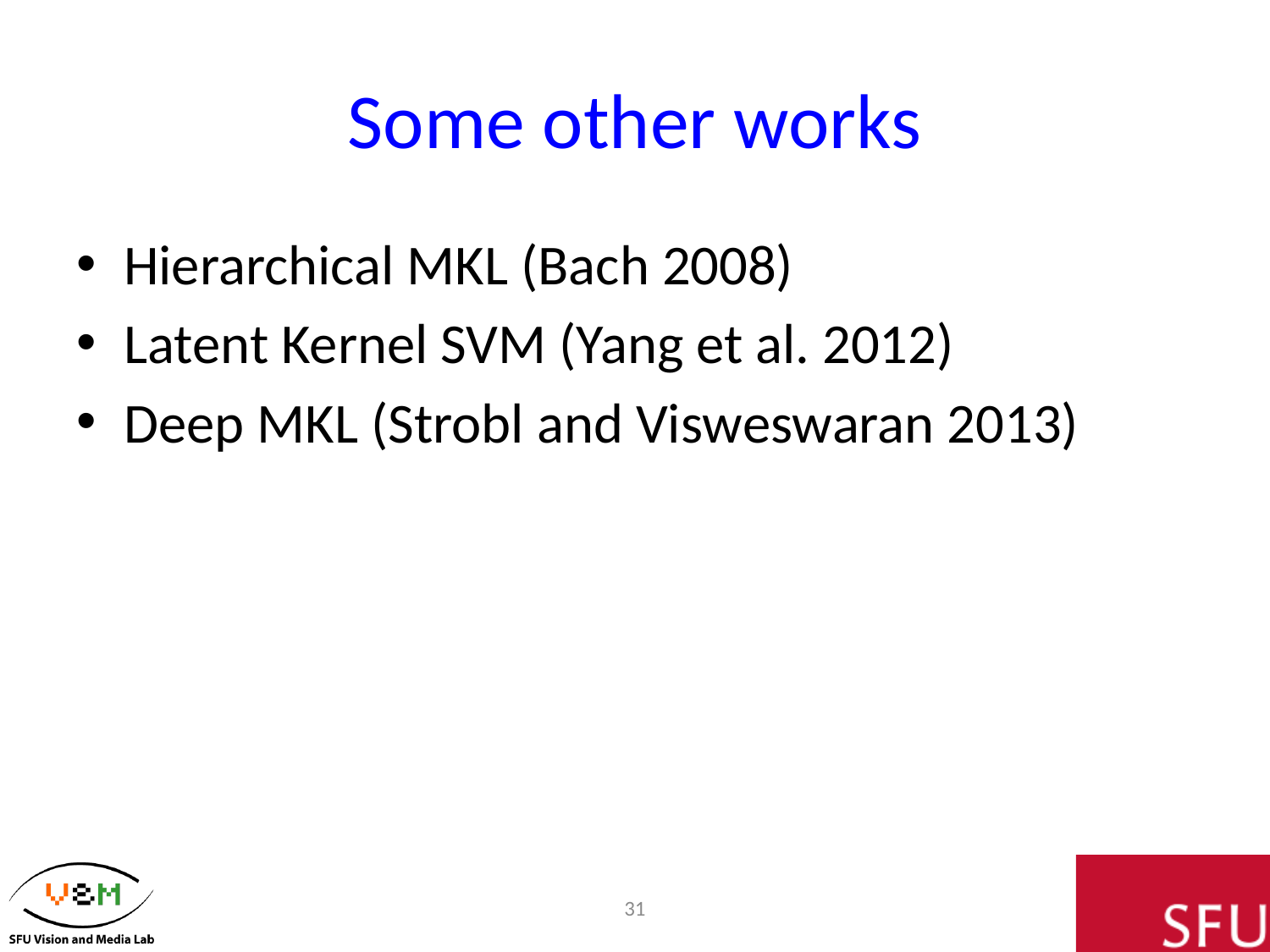

# Some other works
Hierarchical MKL (Bach 2008)
Latent Kernel SVM (Yang et al. 2012)
Deep MKL (Strobl and Visweswaran 2013)

31